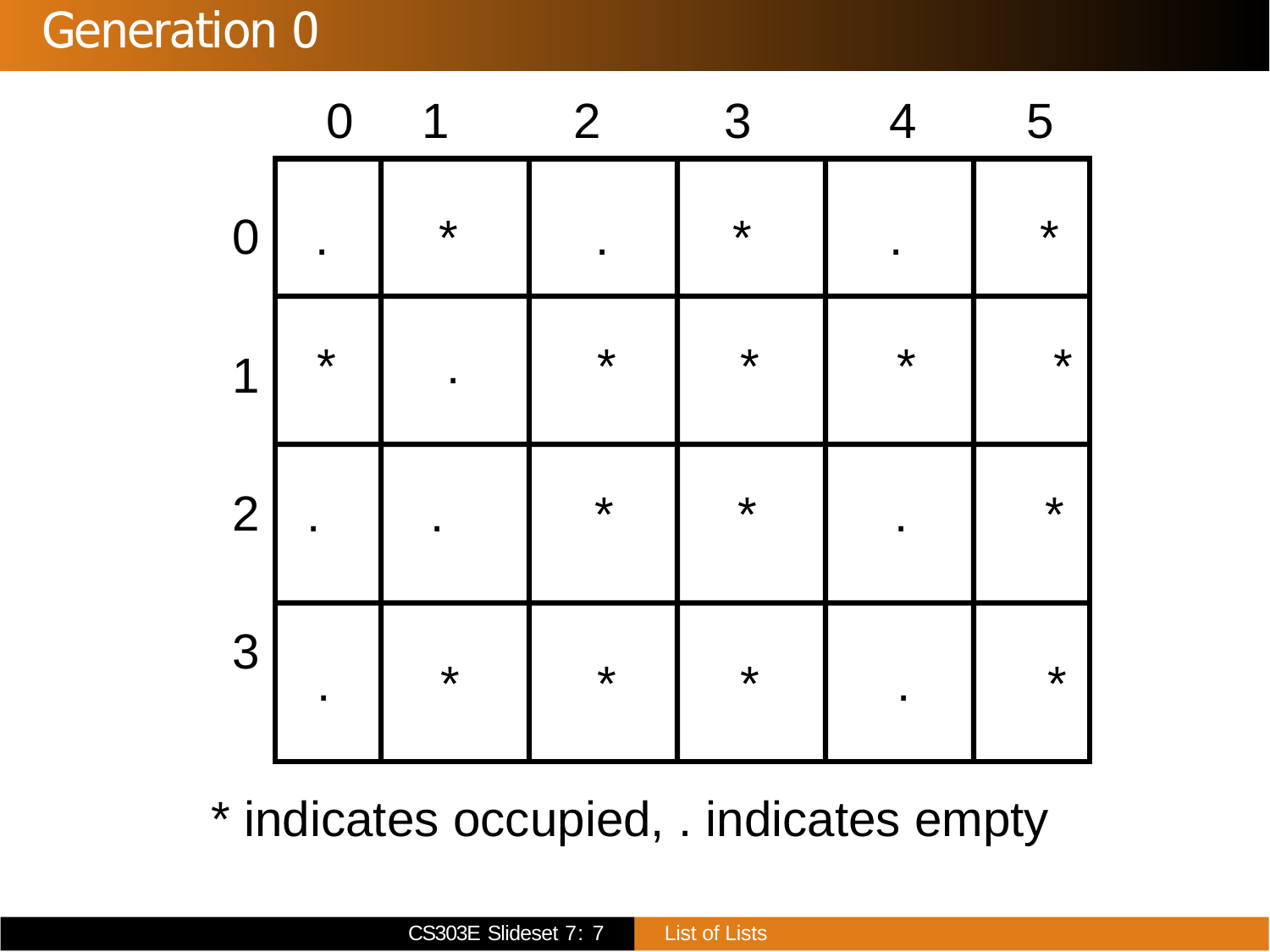

# Generation 0
0     1         2         3          4        5

0

1

2

3
.        *          .         *          .          *

*        .          *         *          *          *

.        .           *         *          .          *

.        *          *         *          .          *
* indicates occupied, . indicates empty